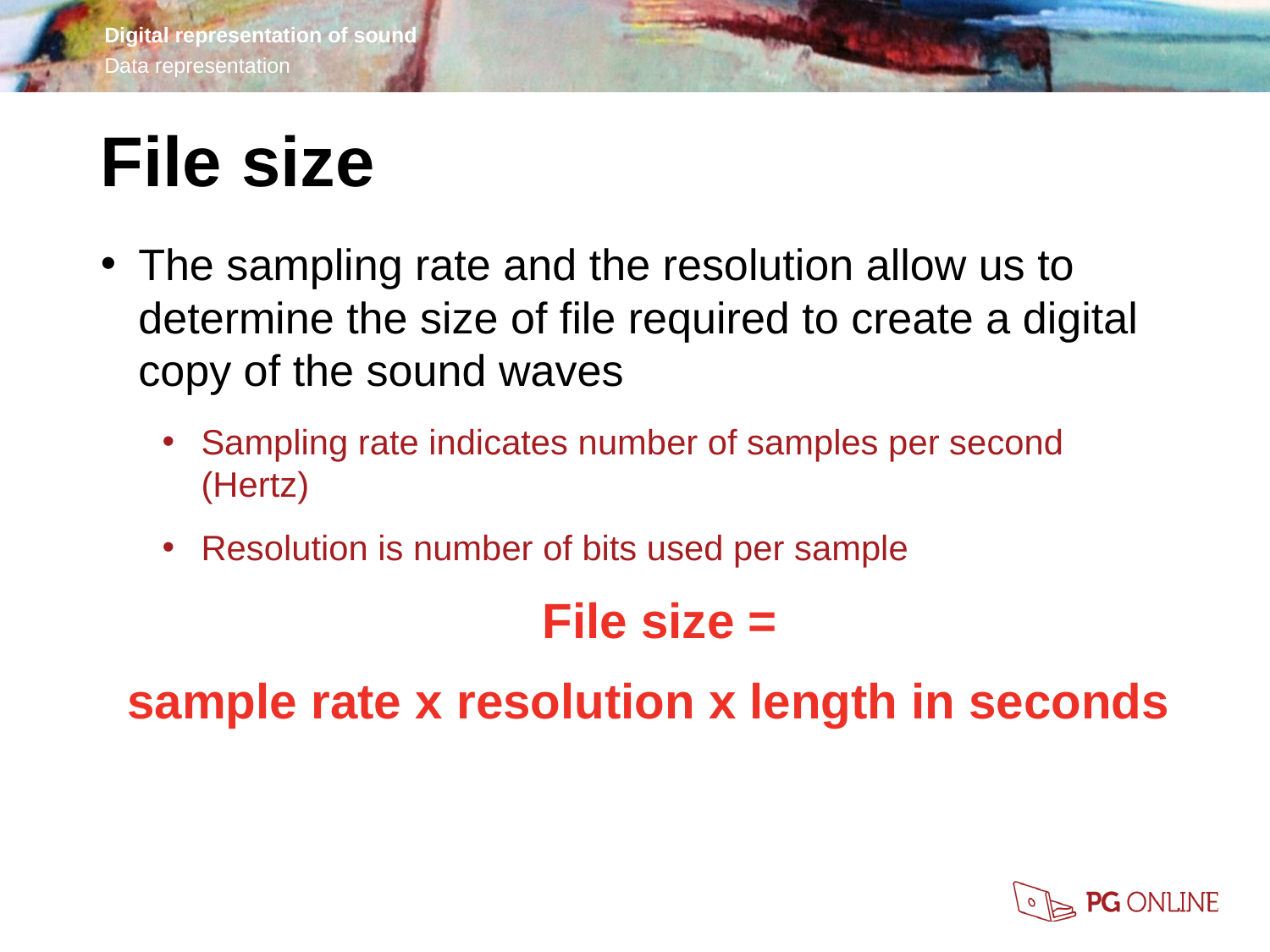

File size
The sampling rate and the resolution allow us to determine the size of file required to create a digital copy of the sound waves
Sampling rate indicates number of samples per second (Hertz)
Resolution is number of bits used per sample
File size =
sample rate x resolution x length in seconds